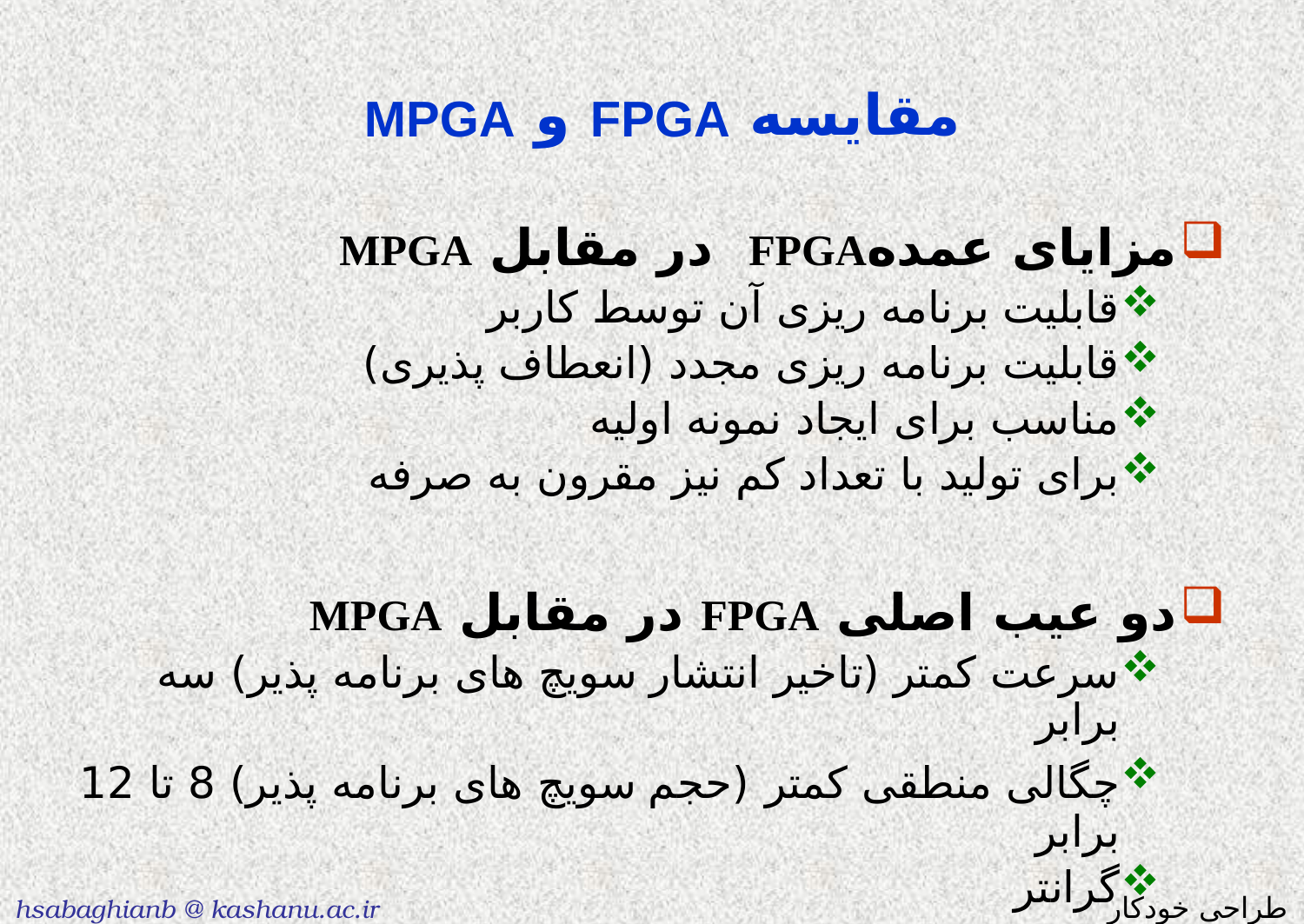

# مقايسه FPGA و MPGA
مزایای عمدهFPGA  در مقابل MPGA
قابلیت برنامه ریزی آن توسط کاربر
قابلیت برنامه ریزی مجدد (انعطاف پذیری)
مناسب برای ایجاد نمونه اولیه
برای تولید با تعداد کم نیز مقرون به صرفه

دو عیب اصلی FPGA در مقابل MPGA
سرعت کمتر (تاخیر انتشار سویچ های برنامه پذیر) سه برابر
چگالی منطقی کمتر (حجم سویچ های برنامه پذیر) 8 تا 12 برابر
گرانتر